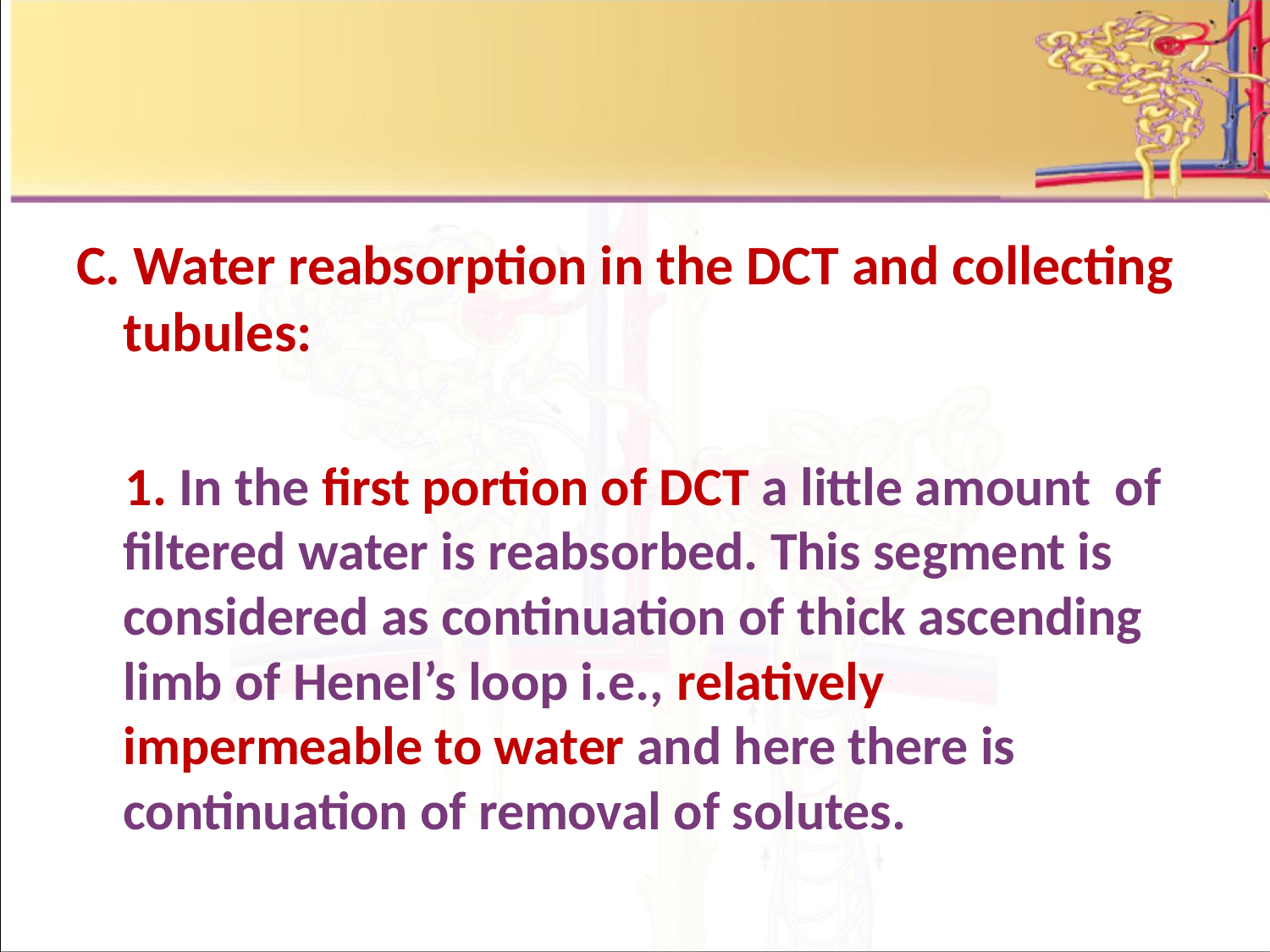

C. Water reabsorption in the DCT and collecting tubules:

    1. In the first portion of DCT a little amount  of filtered water is reabsorbed. This segment is considered as continuation of thick ascending limb of Henel’s loop i.e., relatively impermeable to water and here there is continuation of removal of solutes.